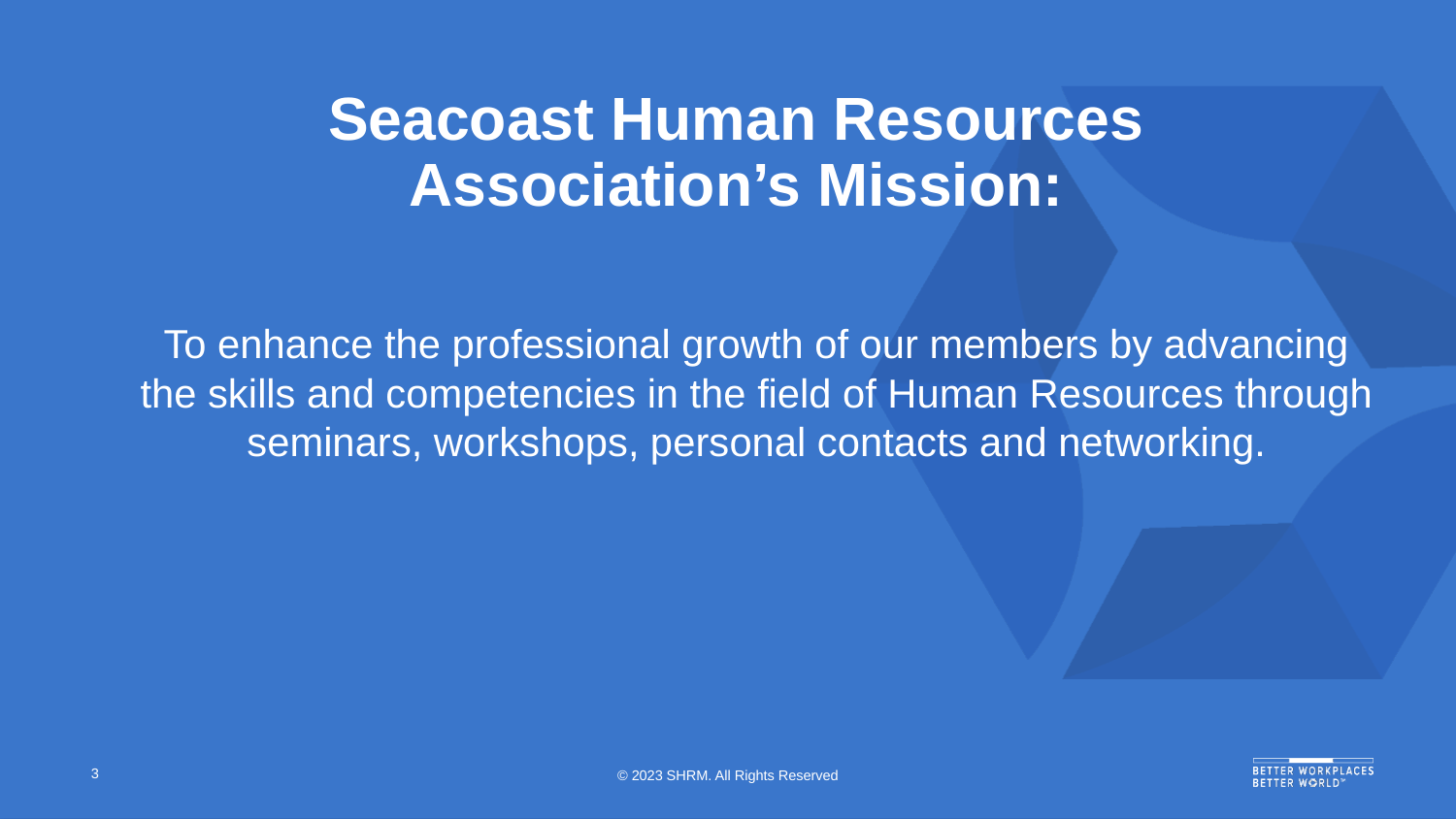

# Seacoast Human Resources Association’s Mission:
To enhance the professional growth of our members by advancing the skills and competencies in the field of Human Resources through seminars, workshops, personal contacts and networking.

3